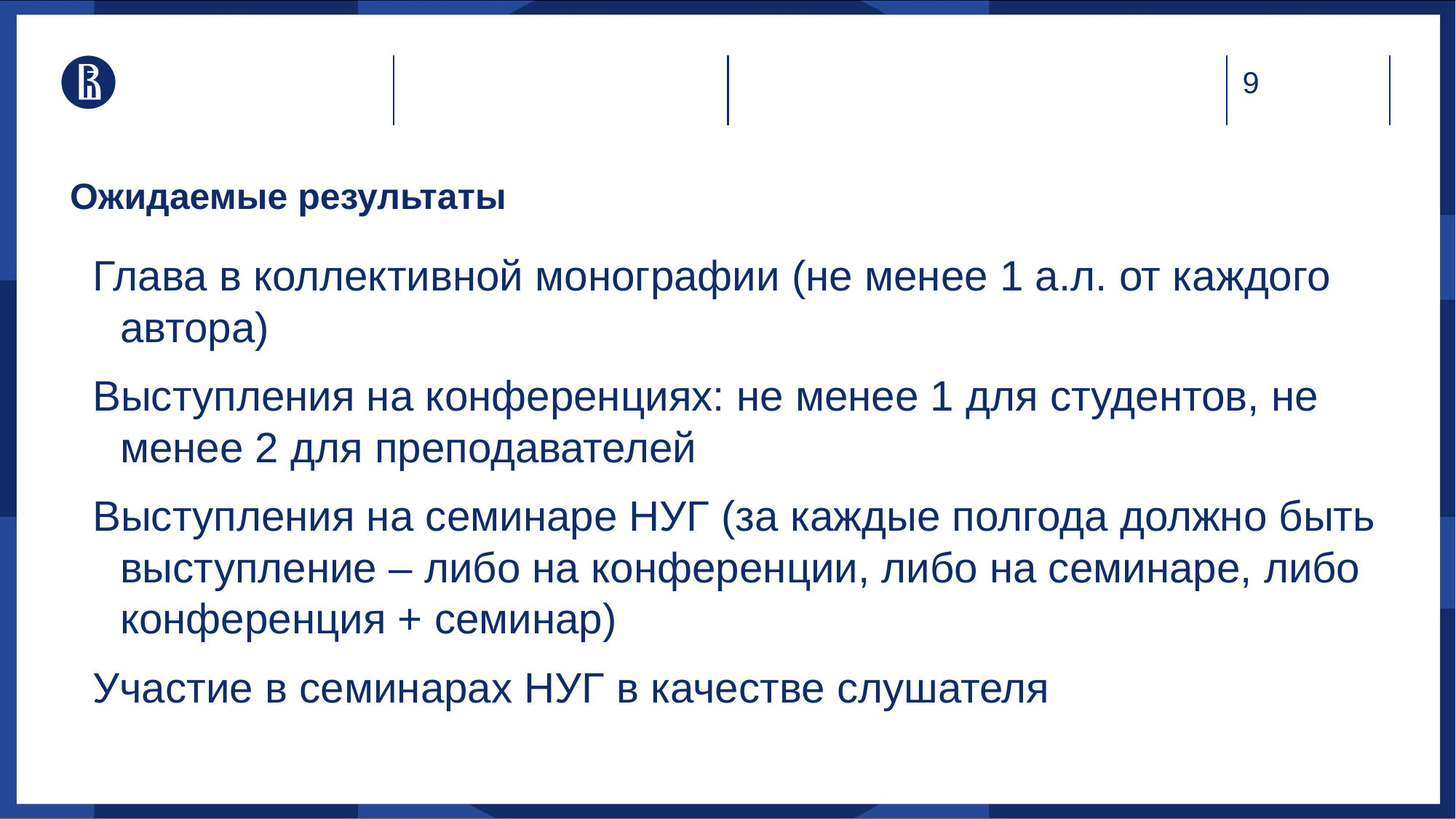

# Ожидаемые результаты
Глава в коллективной монографии (не менее 1 а.л. от каждого автора)
Выступления на конференциях: не менее 1 для студентов, не менее 2 для преподавателей
Выступления на семинаре НУГ (за каждые полгода должно быть выступление – либо на конференции, либо на семинаре, либо конференция + семинар)
Участие в семинарах НУГ в качестве слушателя